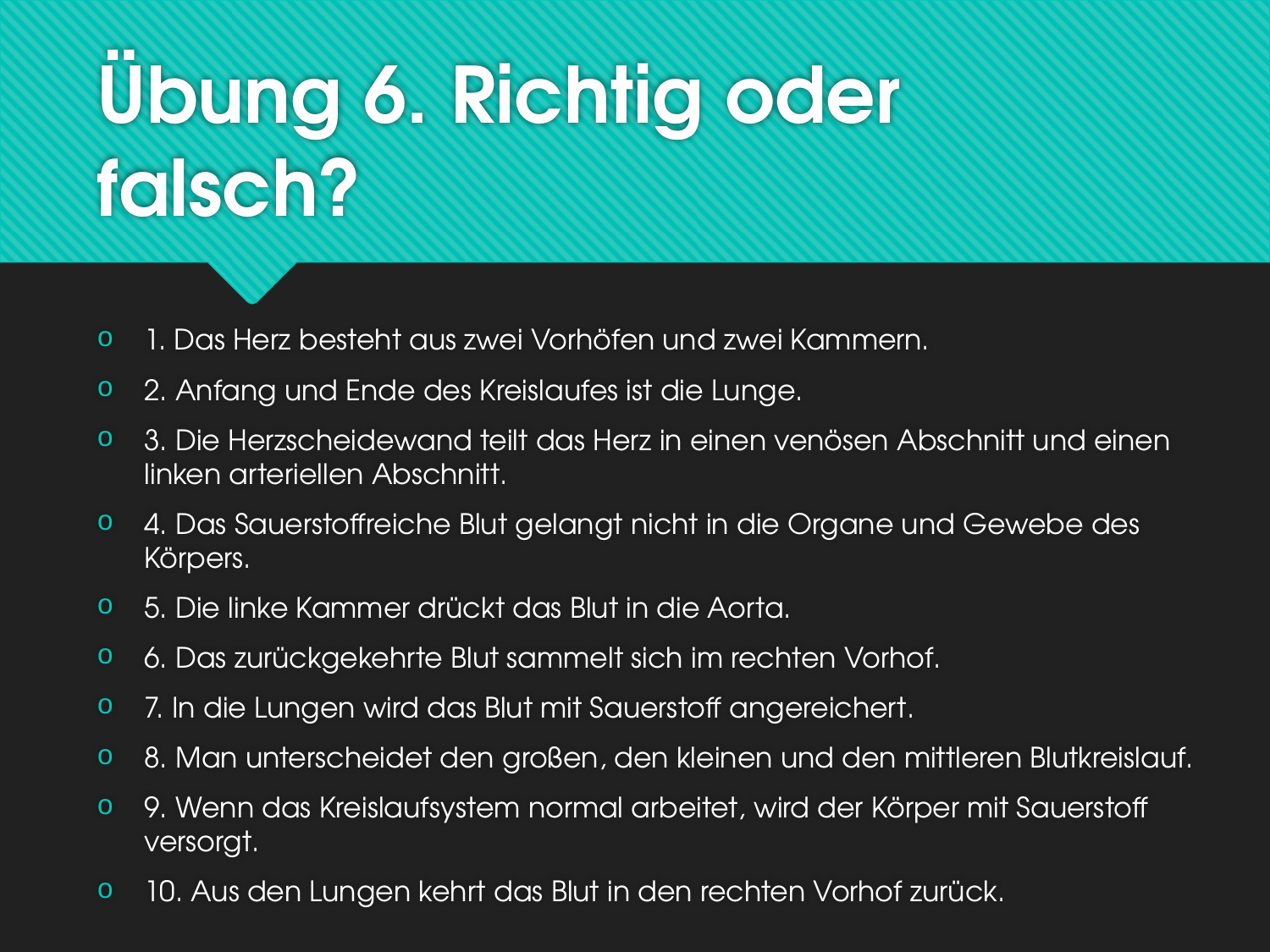

# Übung 6. Richtig oder falsch?
1. Das Herz besteht aus zwei Vorhöfen und zwei Kammern.
2. Anfang und Ende des Kreislaufes ist die Lunge.
3. Die Herzscheidewand teilt das Herz in einen venösen Abschnitt und einen linken arteriellen Abschnitt.
4. Das Sauerstoffreiche Blut gelangt nicht in die Organe und Gewebe des Körpers.
5. Die linke Kammer drückt das Blut in die Aorta.
6. Das zurückgekehrte Blut sammelt sich im rechten Vorhof.
7. In die Lungen wird das Blut mit Sauerstoff angereichert.
8. Man unterscheidet den großen, den kleinen und den mittleren Blutkreislauf.
9. Wenn das Kreislaufsystem normal arbeitet, wird der Körper mit Sauerstoff versorgt.
10. Aus den Lungen kehrt das Blut in den rechten Vorhof zurück.